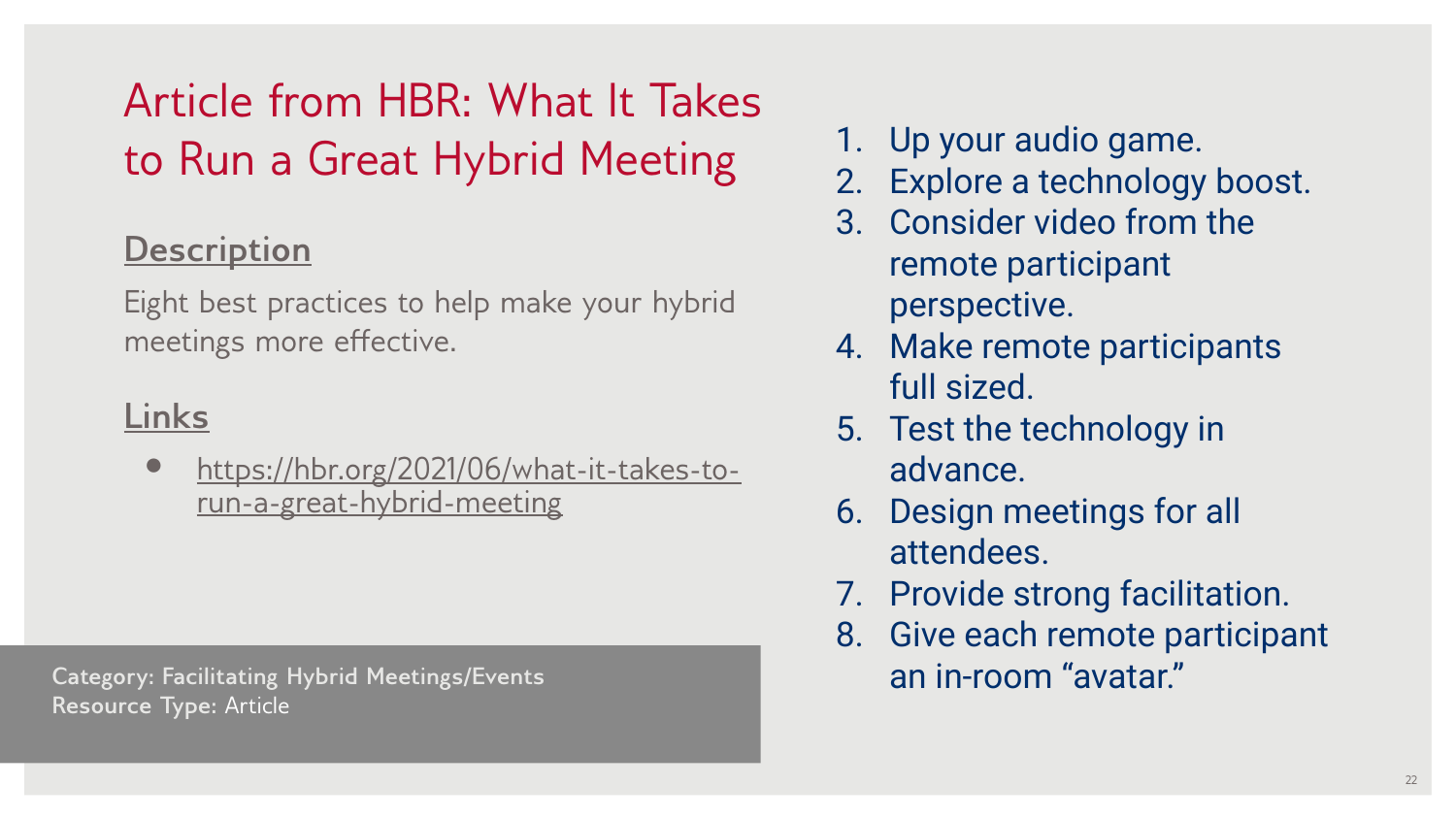

# Article from HBR: What It Takes to Run a Great Hybrid Meeting
Up your audio game.
Explore a technology boost.
Consider video from the remote participant perspective.
Make remote participants full sized.
Test the technology in advance.
Design meetings for all attendees.
Provide strong facilitation.
Give each remote participant an in-room “avatar.”
Description

Eight best practices to help make your hybrid meetings more effective.

Links

https://hbr.org/2021/06/what-it-takes-to-run-a-great-hybrid-meeting

Category: Facilitating Hybrid Meetings/Events
Resource Type: Article
22